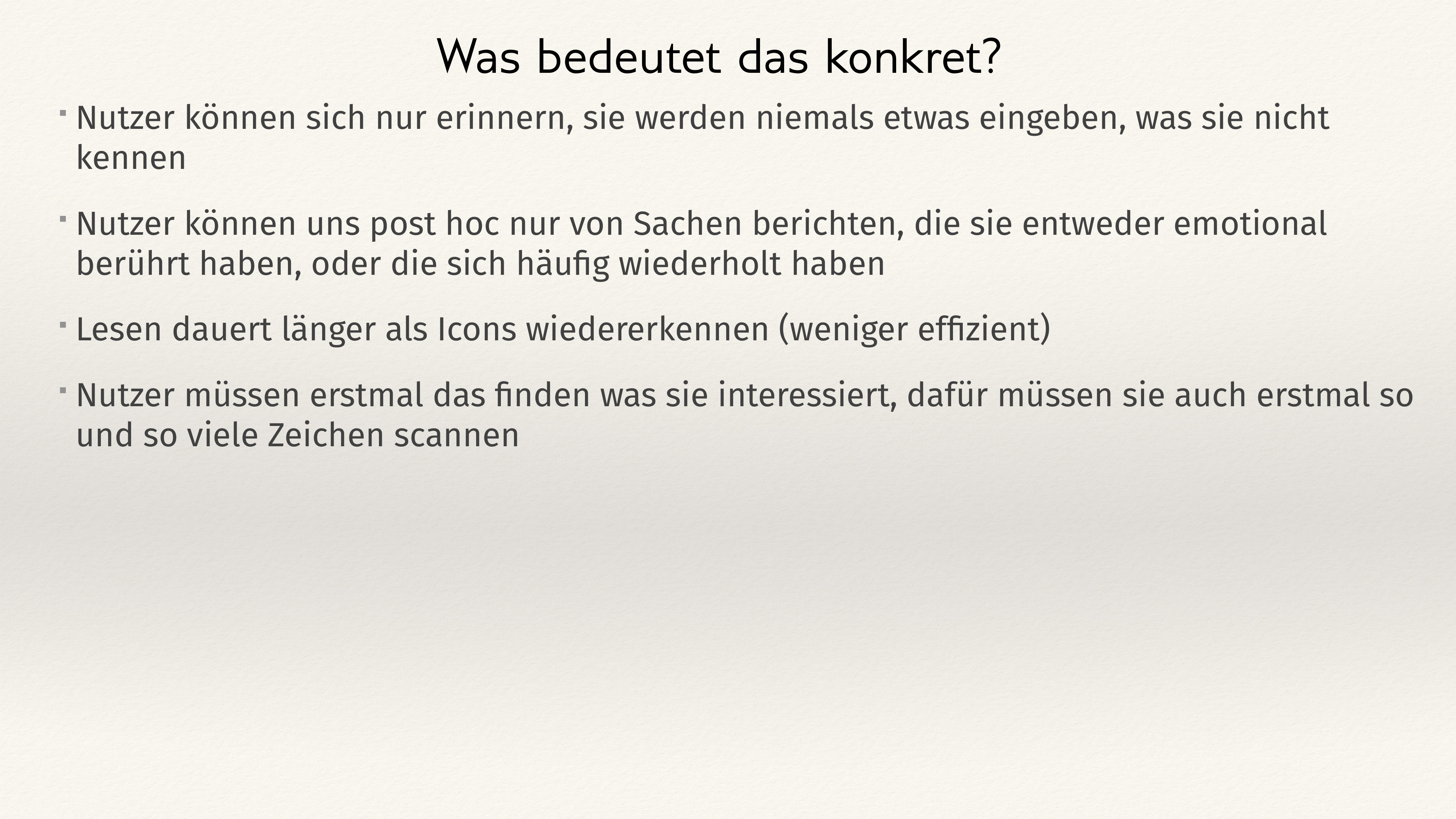

Was bedeutet das konkret?
Nutzer können sich nur erinnern, sie werden niemals etwas eingeben, was sie nicht kennen
Nutzer können uns post hoc nur von Sachen berichten, die sie entweder emotional berührt haben, oder die sich häufig wiederholt haben
Lesen dauert länger als Icons wiedererkennen (weniger effizient)
Nutzer müssen erstmal das finden was sie interessiert, dafür müssen sie auch erstmal so und so viele Zeichen scannen